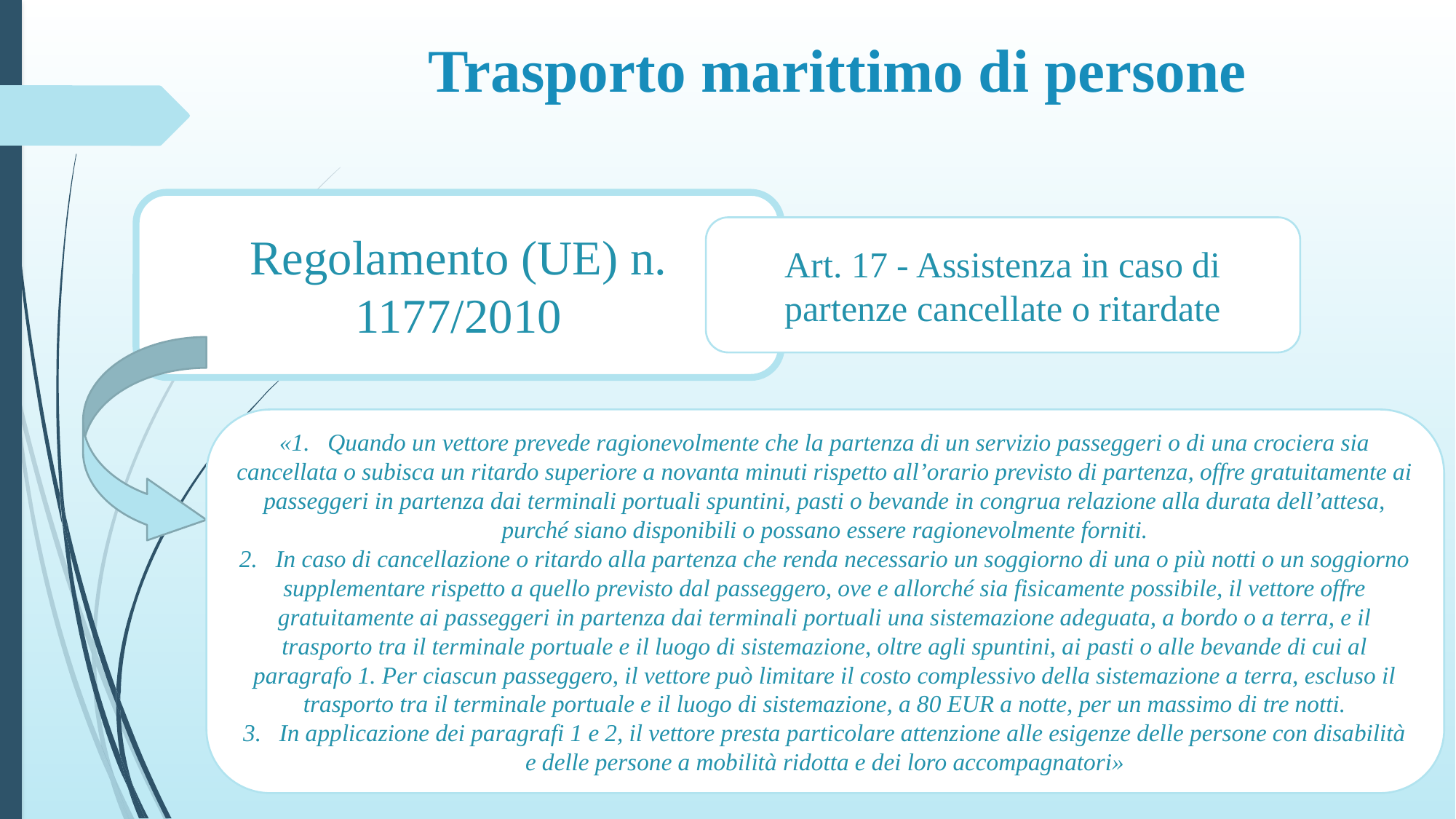

# Trasporto marittimo di persone
Regolamento (UE) n. 1177/2010
Art. 17 - Assistenza in caso di partenze cancellate o ritardate

«1.   Quando un vettore prevede ragionevolmente che la partenza di un servizio passeggeri o di una crociera sia cancellata o subisca un ritardo superiore a novanta minuti rispetto all’orario previsto di partenza, offre gratuitamente ai passeggeri in partenza dai terminali portuali spuntini, pasti o bevande in congrua relazione alla durata dell’attesa, purché siano disponibili o possano essere ragionevolmente forniti.
2.   In caso di cancellazione o ritardo alla partenza che renda necessario un soggiorno di una o più notti o un soggiorno supplementare rispetto a quello previsto dal passeggero, ove e allorché sia fisicamente possibile, il vettore offre gratuitamente ai passeggeri in partenza dai terminali portuali una sistemazione adeguata, a bordo o a terra, e il trasporto tra il terminale portuale e il luogo di sistemazione, oltre agli spuntini, ai pasti o alle bevande di cui al paragrafo 1. Per ciascun passeggero, il vettore può limitare il costo complessivo della sistemazione a terra, escluso il trasporto tra il terminale portuale e il luogo di sistemazione, a 80 EUR a notte, per un massimo di tre notti.
3.   In applicazione dei paragrafi 1 e 2, il vettore presta particolare attenzione alle esigenze delle persone con disabilità e delle persone a mobilità ridotta e dei loro accompagnatori»